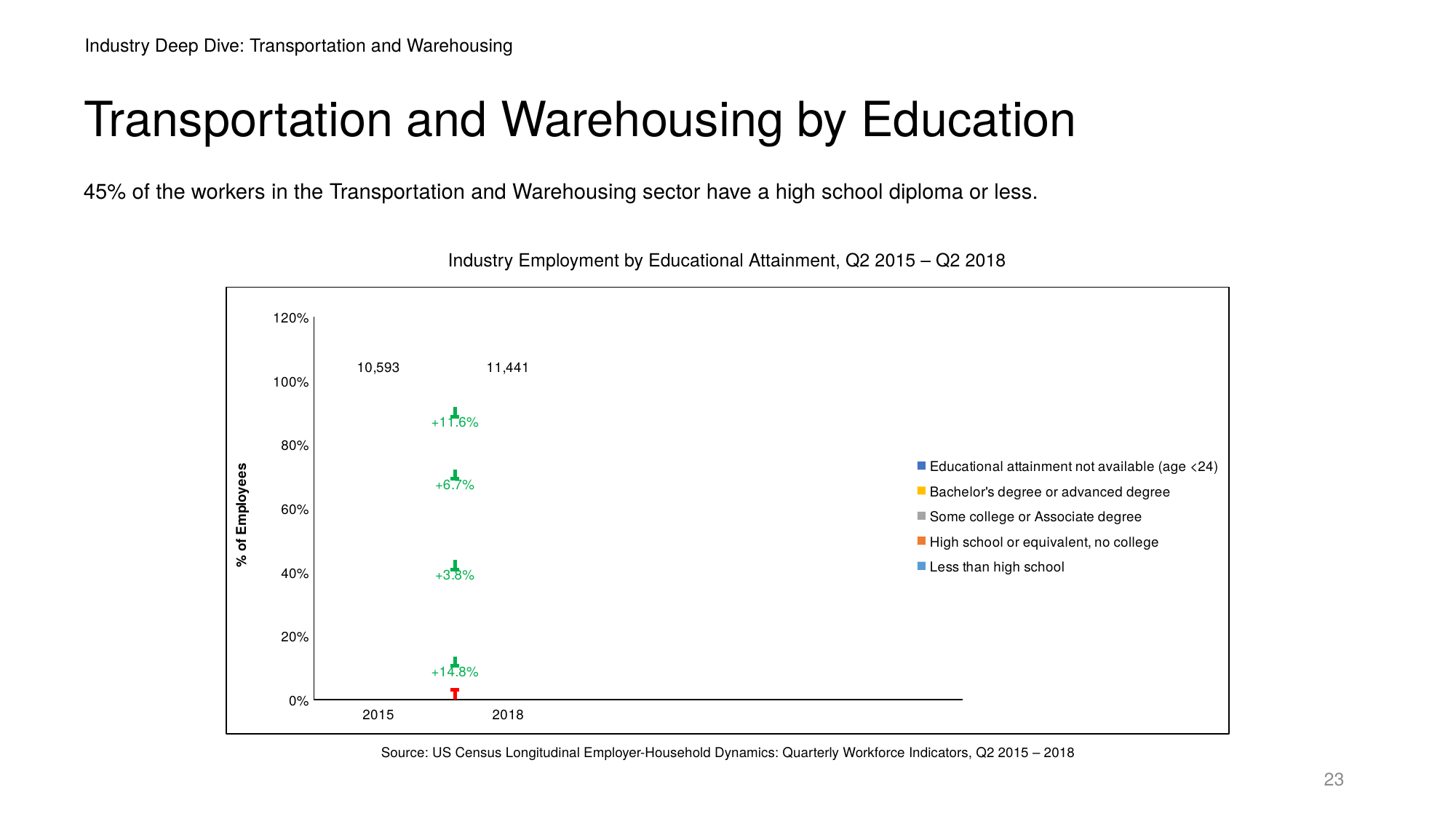

Industry Deep Dive: Transportation and Warehousing
# Transportation and Warehousing by Education
45% of the workers in the Transportation and Warehousing sector have a high school diploma or less.
Industry Employment by Educational Attainment, Q2 2015 – Q2 2018
Source: US Census Longitudinal Employer-Household Dynamics: Quarterly Workforce Indicators, Q2 2015 – 2018

### Chart

| Category | Less than high school | High school or equivalent, no college | Some college or Associate degree | Bachelor's degree or advanced degree | Educational attainment not available (age <24) | Increase | Decrease | Share |
|---|---|---|---|---|---|---|---|---|
| 2015 | 1450.0 | 3328.0 | 3043.0 | 2000.0 | 772.0 | 0.13552923695481164 | None | 1.0 |
| 2018 | 1665.0 | 3456.0 | 3246.0 | 2232.0 | 842.0 | 0.43760073420155576 | None | 1.0 |
23